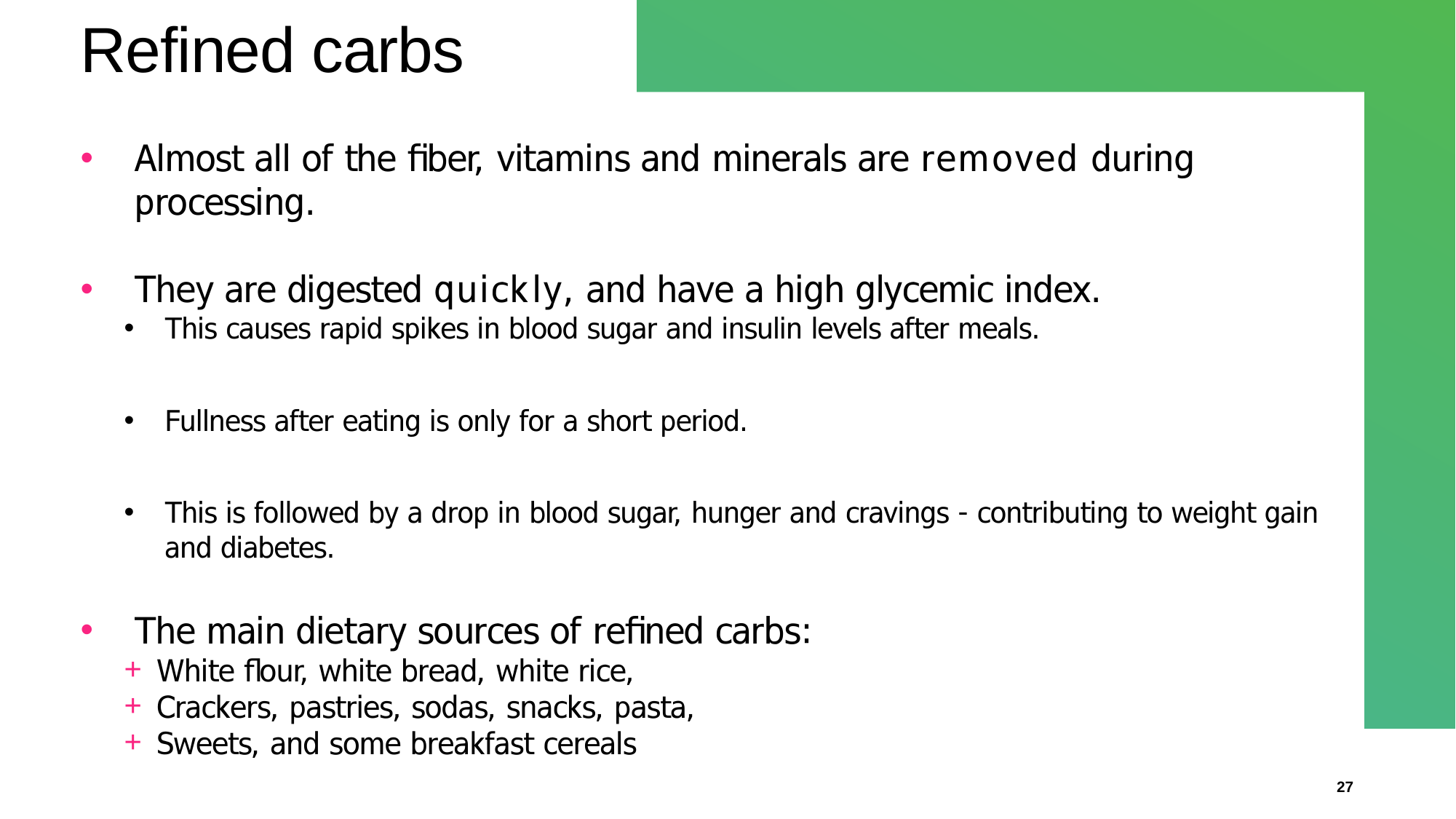

# Refined carbs
Almost all of the fiber, vitamins and minerals are removed during processing.

They are digested quickly, and have a high glycemic index.
This causes rapid spikes in blood sugar and insulin levels after meals.

Fullness after eating is only for a short period.

This is followed by a drop in blood sugar, hunger and cravings - contributing to weight gain and diabetes.

The main dietary sources of refined carbs:
White flour, white bread, white rice,
Crackers, pastries, sodas, snacks, pasta,
Sweets, and some breakfast cereals
27